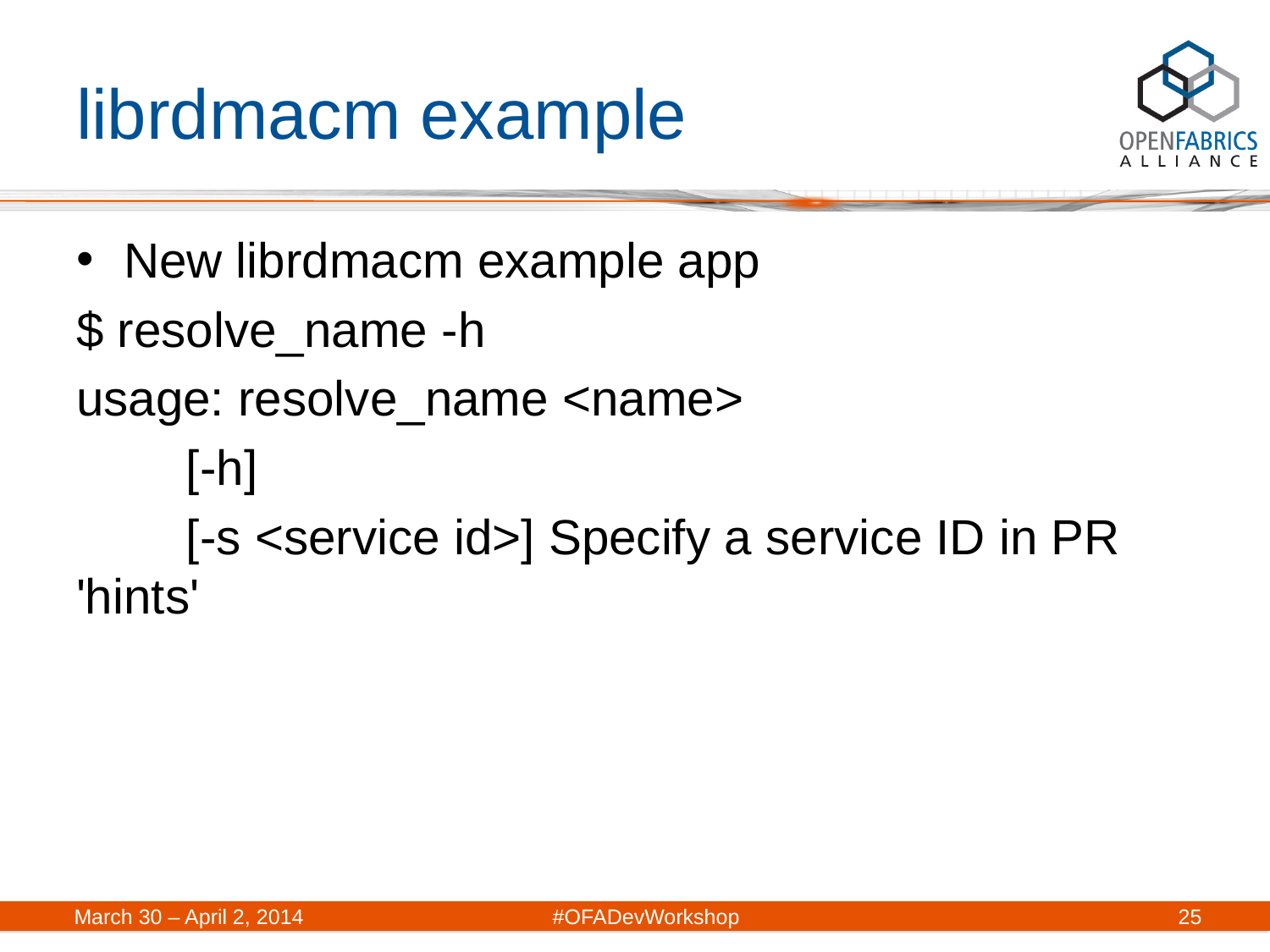

# librdmacm example
New librdmacm example app
$ resolve_name -h
usage: resolve_name <name>
        [-h]
        [-s <service id>] Specify a service ID in PR 'hints'

March 30 – April 2, 2014	#OFADevWorkshop
25